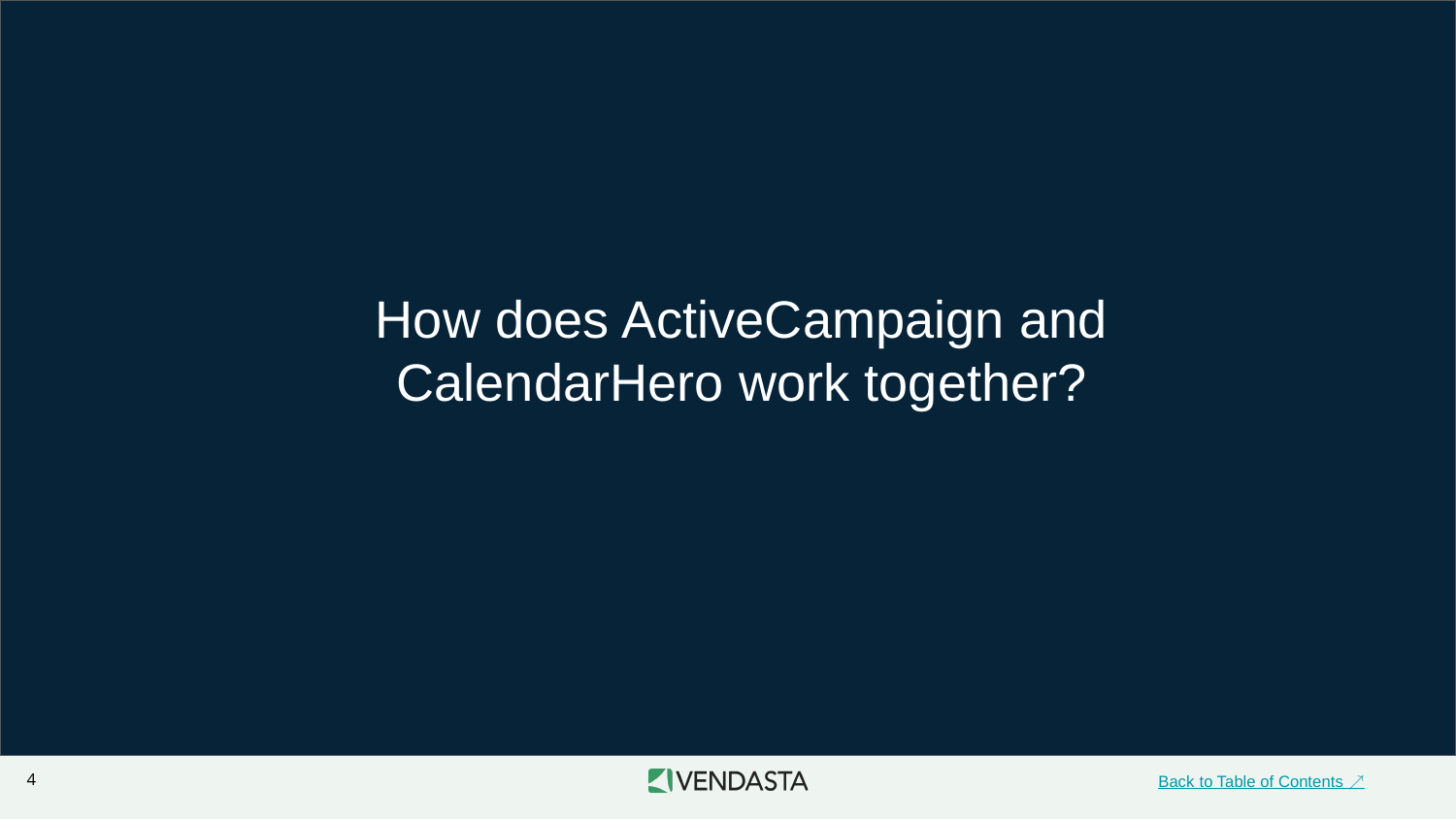

How does ActiveCampaign and CalendarHero work together?
Back to Table of Contents ↗
4